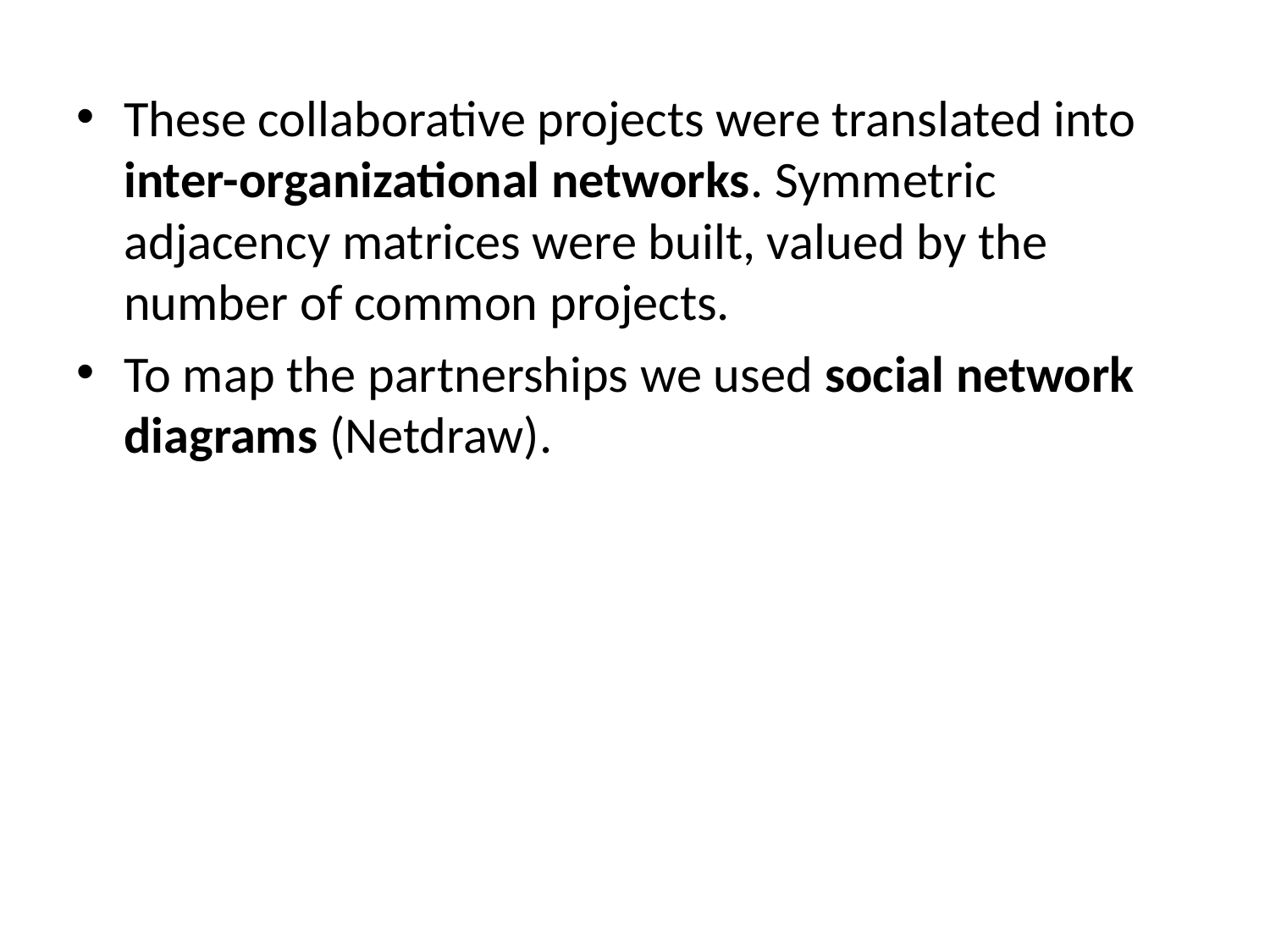

These collaborative projects were translated into inter-organizational networks. Symmetric adjacency matrices were built, valued by the number of common projects.
To map the partnerships we used social network diagrams (Netdraw).